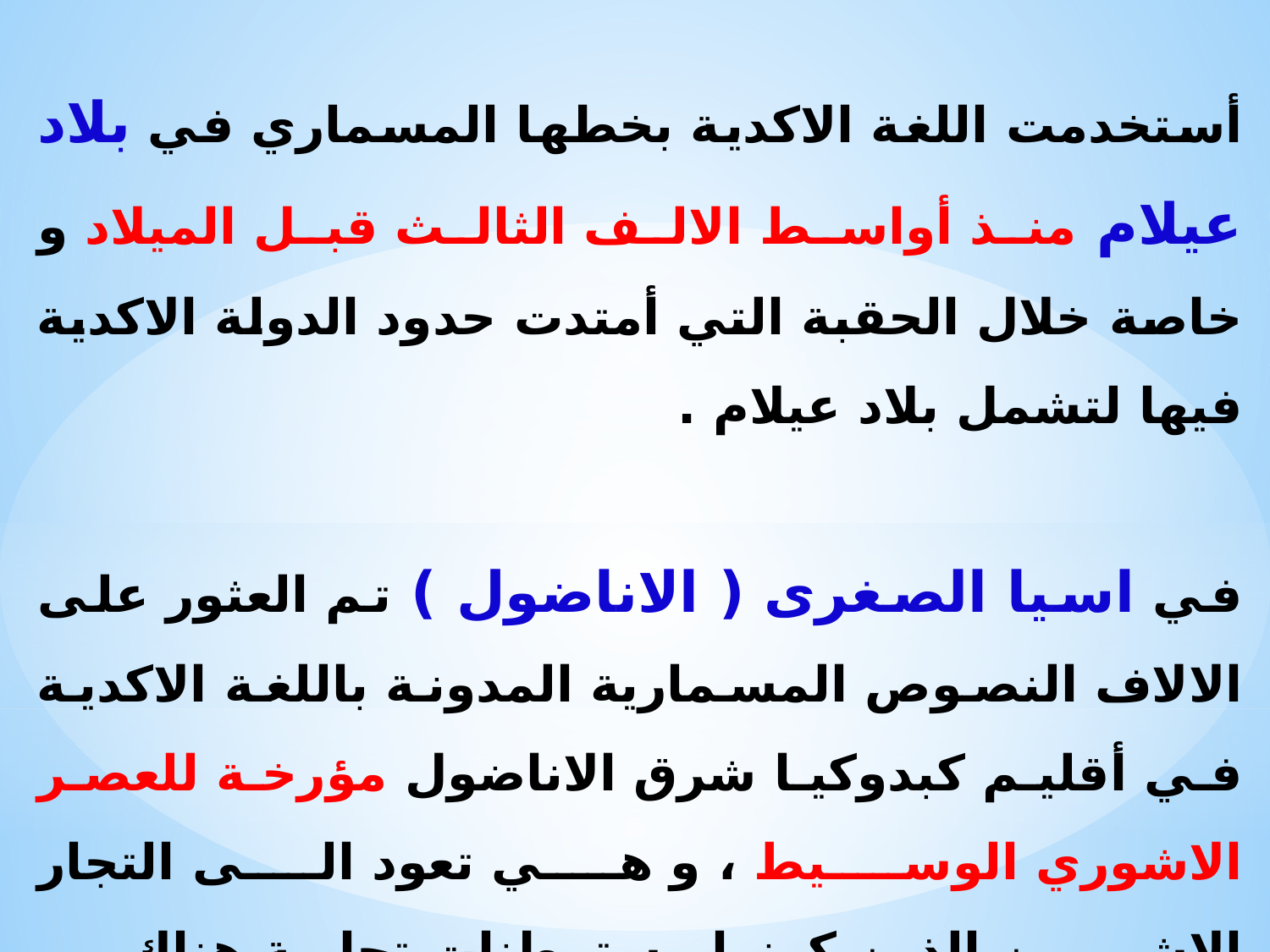

أستخدمت اللغة الاكدية بخطها المسماري في بلاد عيلام منذ أواسط الالف الثالث قبل الميلاد و خاصة خلال الحقبة التي أمتدت حدود الدولة الاكدية فيها لتشمل بلاد عيلام .

في اسيا الصغرى ( الاناضول ) تم العثور على الالاف النصوص المسمارية المدونة باللغة الاكدية في أقليم كبدوكيا شرق الاناضول مؤرخة للعصر الاشوري الوسيط ، و هي تعود الى التجار الاشوريين الذين كونوا مستوطنات تجارية هناك.